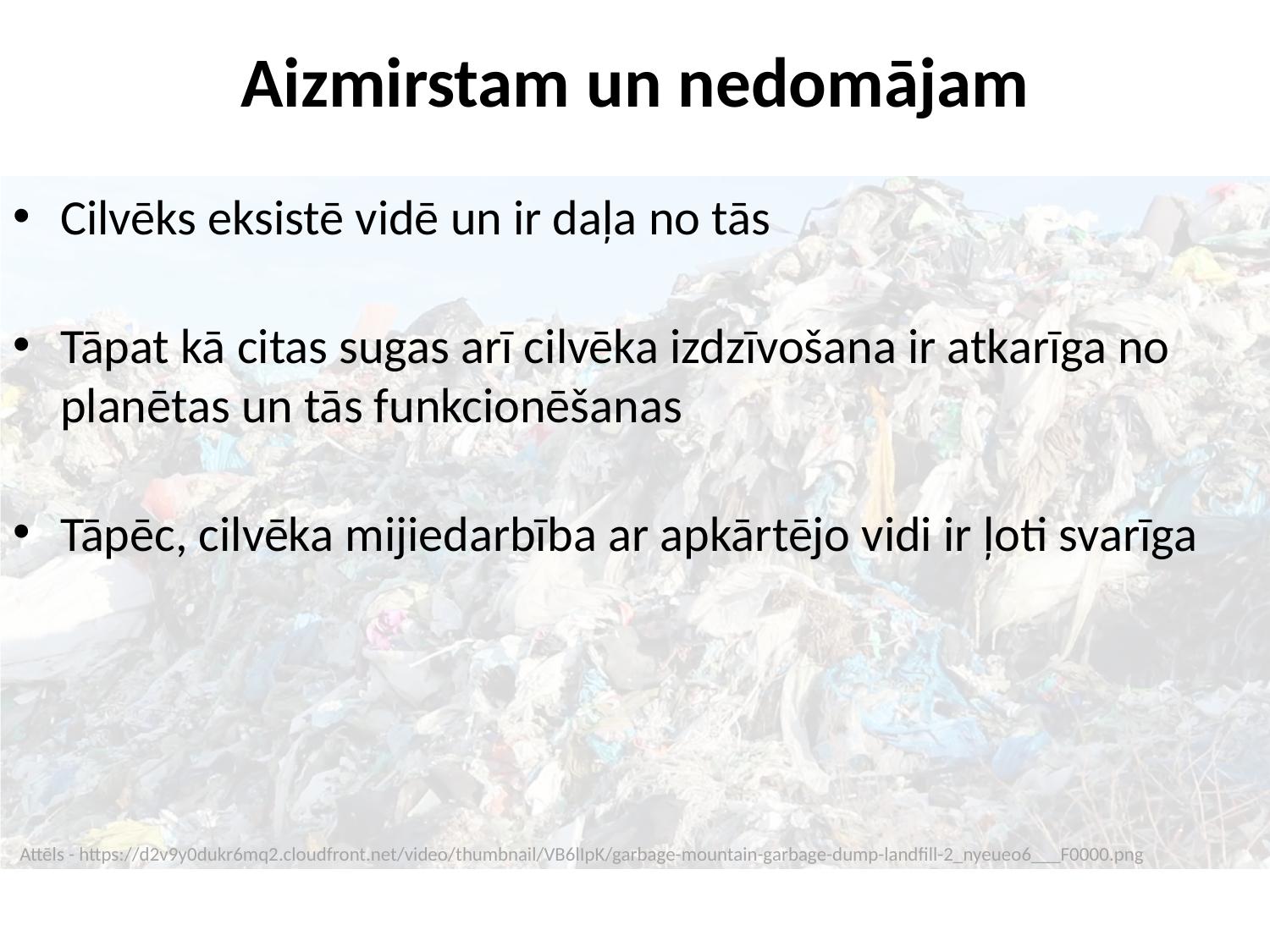

Aizmirstam un nedomājam
Cilvēks eksistē vidē un ir daļa no tās
Tāpat kā citas sugas arī cilvēka izdzīvošana ir atkarīga no planētas un tās funkcionēšanas
Tāpēc, cilvēka mijiedarbība ar apkārtējo vidi ir ļoti svarīga

Attēls - https://d2v9y0dukr6mq2.cloudfront.net/video/thumbnail/VB6lIpK/garbage-mountain-garbage-dump-landfill-2_nyeueo6___F0000.png